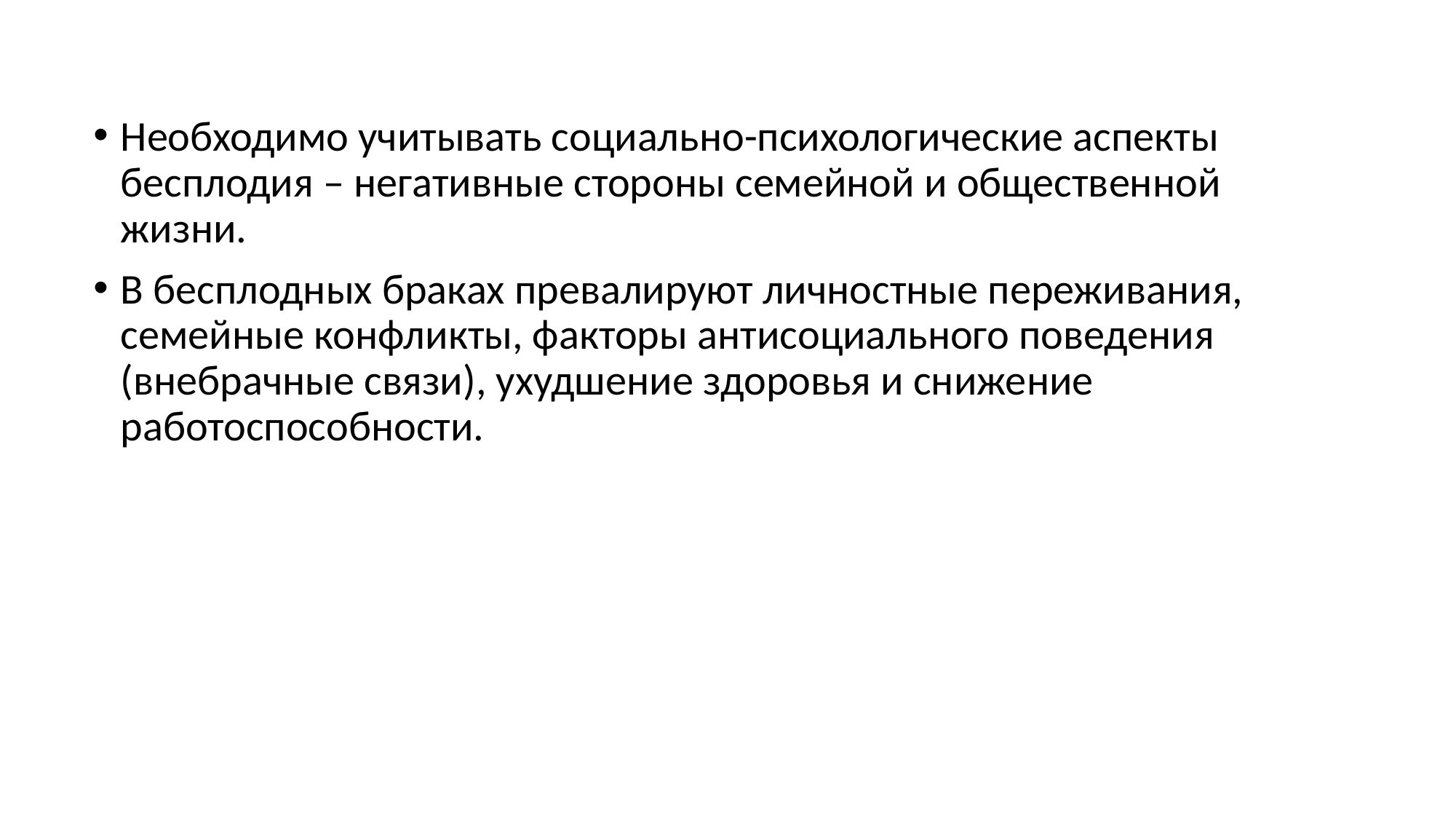

Необходимо учитывать социально-психологические аспекты бесплодия – негативные стороны семейной и общественной жизни.
В бесплодных браках превалируют личностные переживания, семейные конфликты, факторы антисоциального поведения (внебрачные связи), ухудшение здоровья и снижение работоспособности.